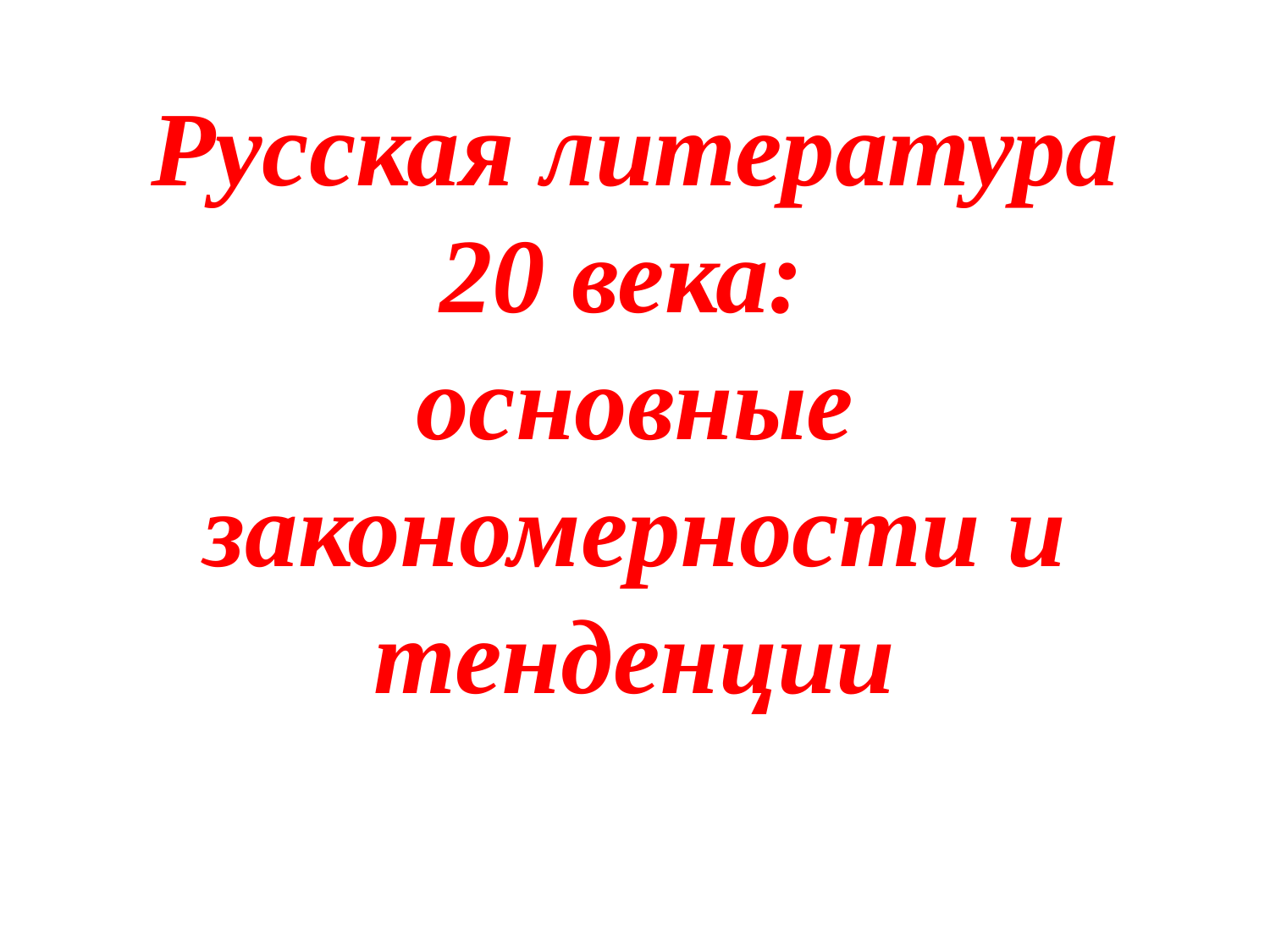

# Русская литература 20 века: основные закономерности и тенденции